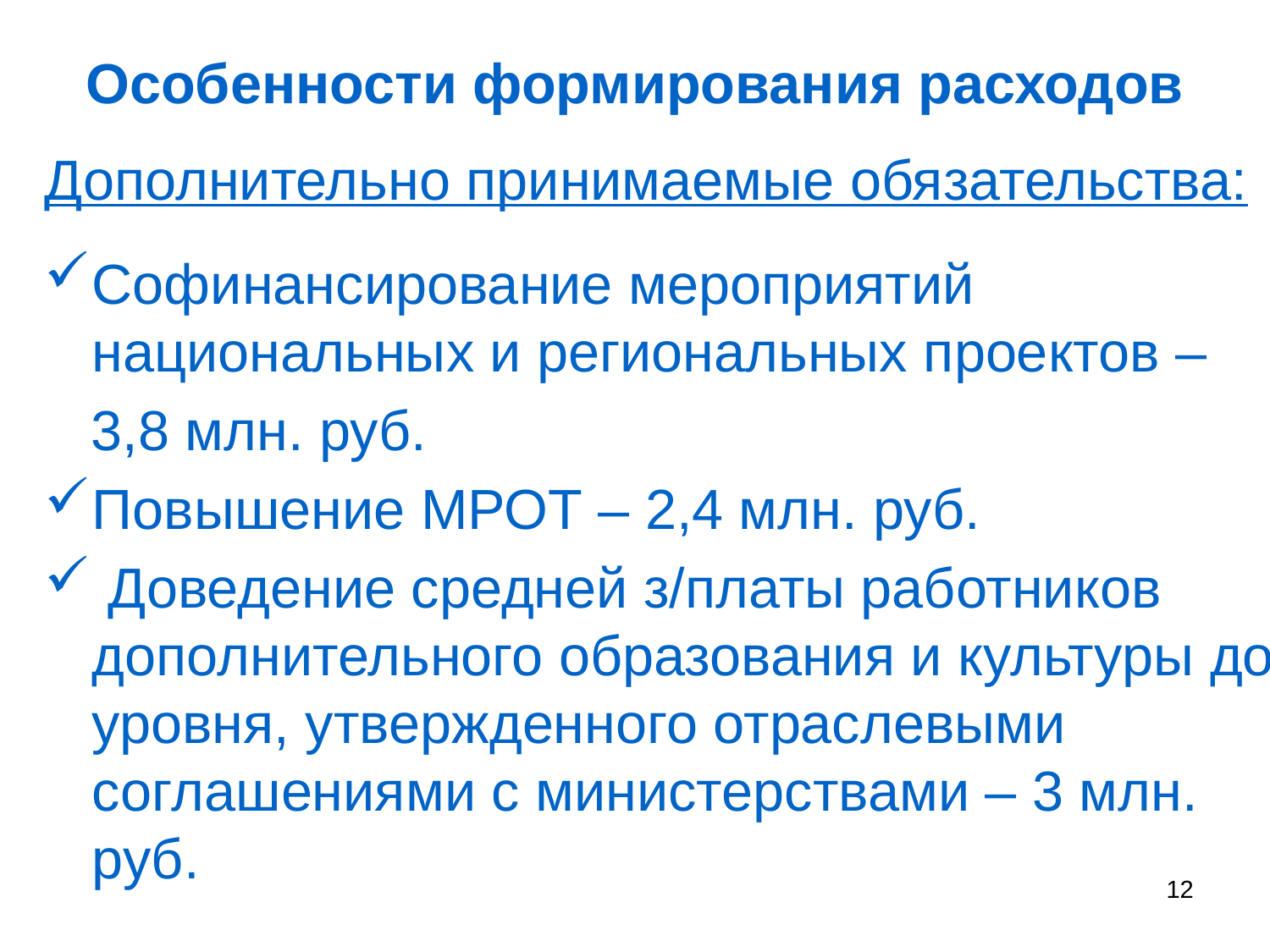

# Особенности формирования расходов
Дополнительно принимаемые обязательства:

Софинансирование мероприятий национальных и региональных проектов –
   3,8 млн. руб.
Повышение МРОТ – 2,4 млн. руб.
 Доведение средней з/платы работников дополнительного образования и культуры до уровня, утвержденного отраслевыми соглашениями с министерствами – 3 млн. руб.

 12